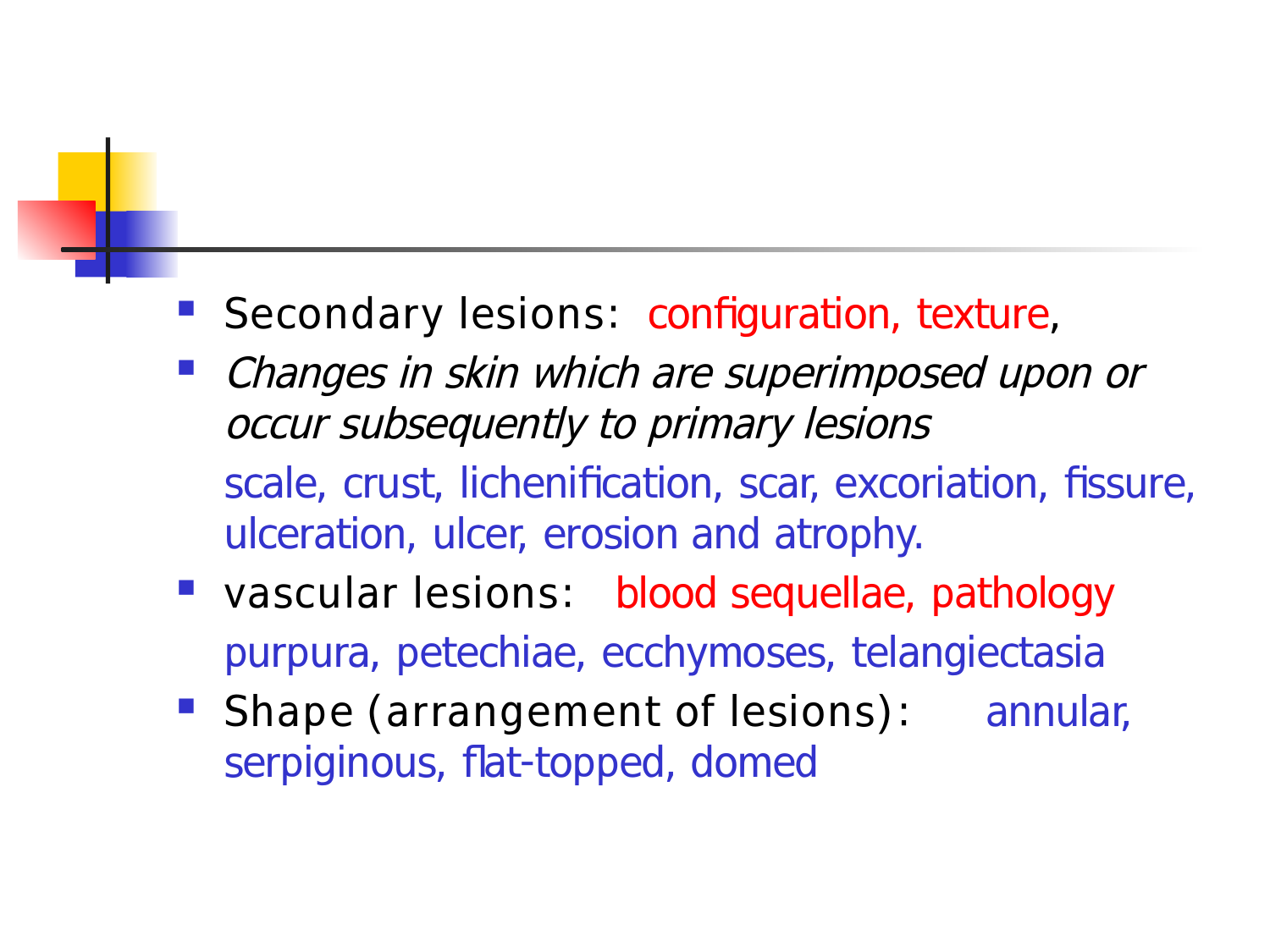

#
Secondary lesions:  configuration, texture,
Changes in skin which are superimposed upon or occur subsequently to primary lesions
	scale, crust, lichenification, scar, excoriation, fissure, ulceration, ulcer, erosion and atrophy.
vascular lesions:   blood sequellae, pathology
	purpura, petechiae, ecchymoses, telangiectasia
Shape (arrangement of lesions):	annular, serpiginous, flat-topped, domed